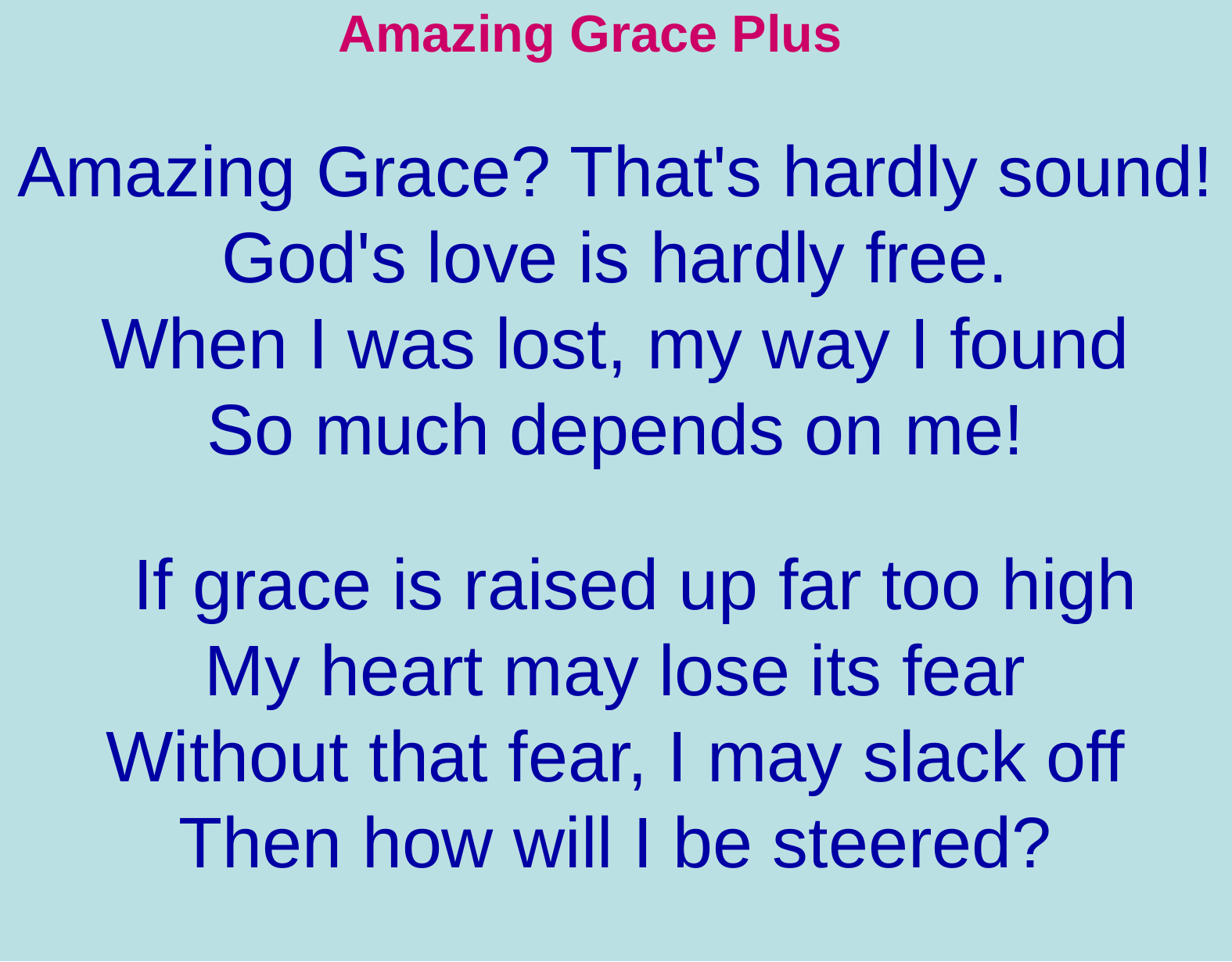

Amazing Grace Plus
Amazing Grace? That's hardly sound!
God's love is hardly free.
When I was lost, my way I found
So much depends on me!
  If grace is raised up far too high
My heart may lose its fear
Without that fear, I may slack off
Then how will I be steered?